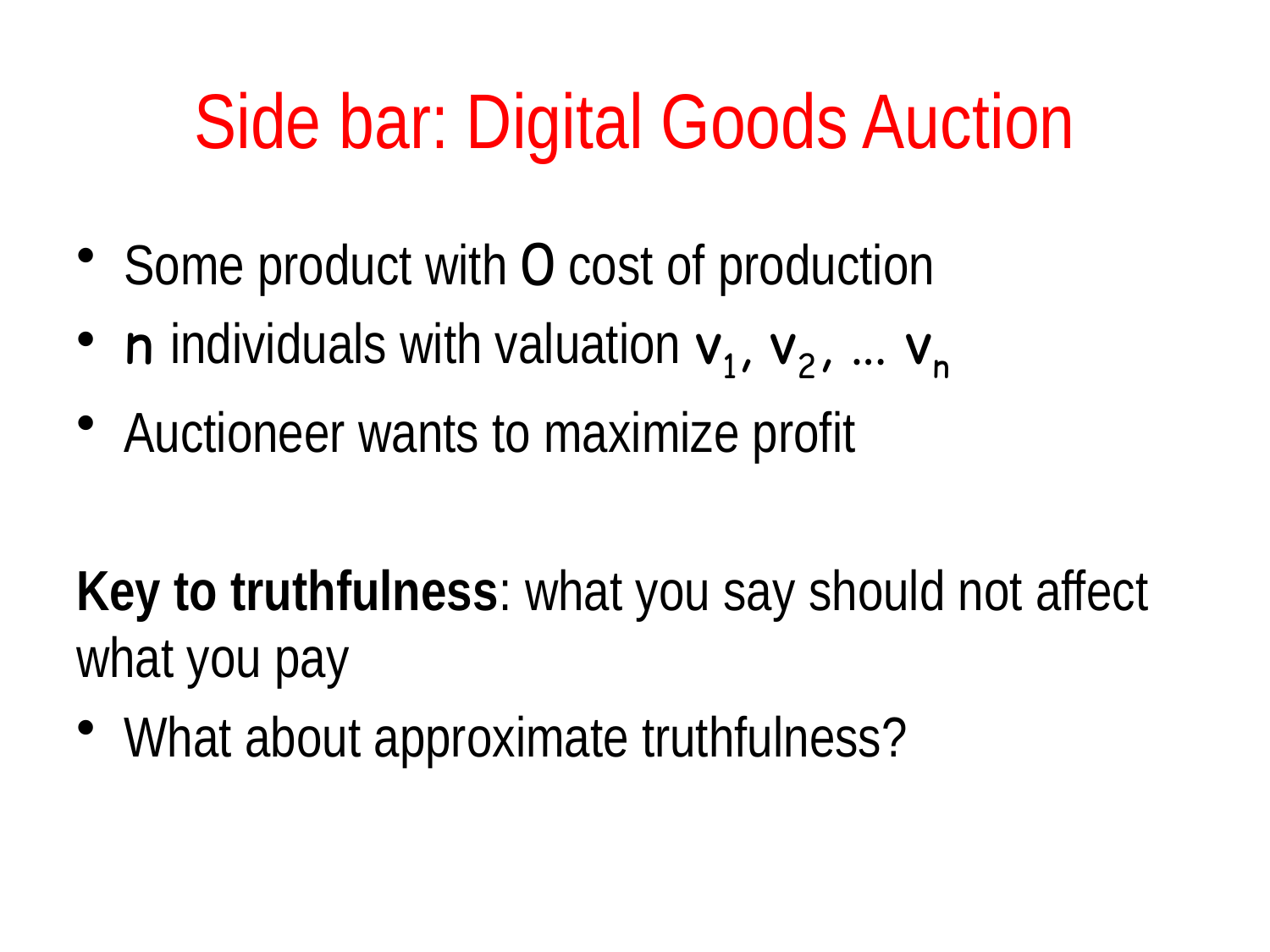

# Side bar: Digital Goods Auction
Some product with 0 cost of production
n individuals with valuation v1, v2, … vn
Auctioneer wants to maximize profit

Key to truthfulness: what you say should not affect what you pay
What about approximate truthfulness?